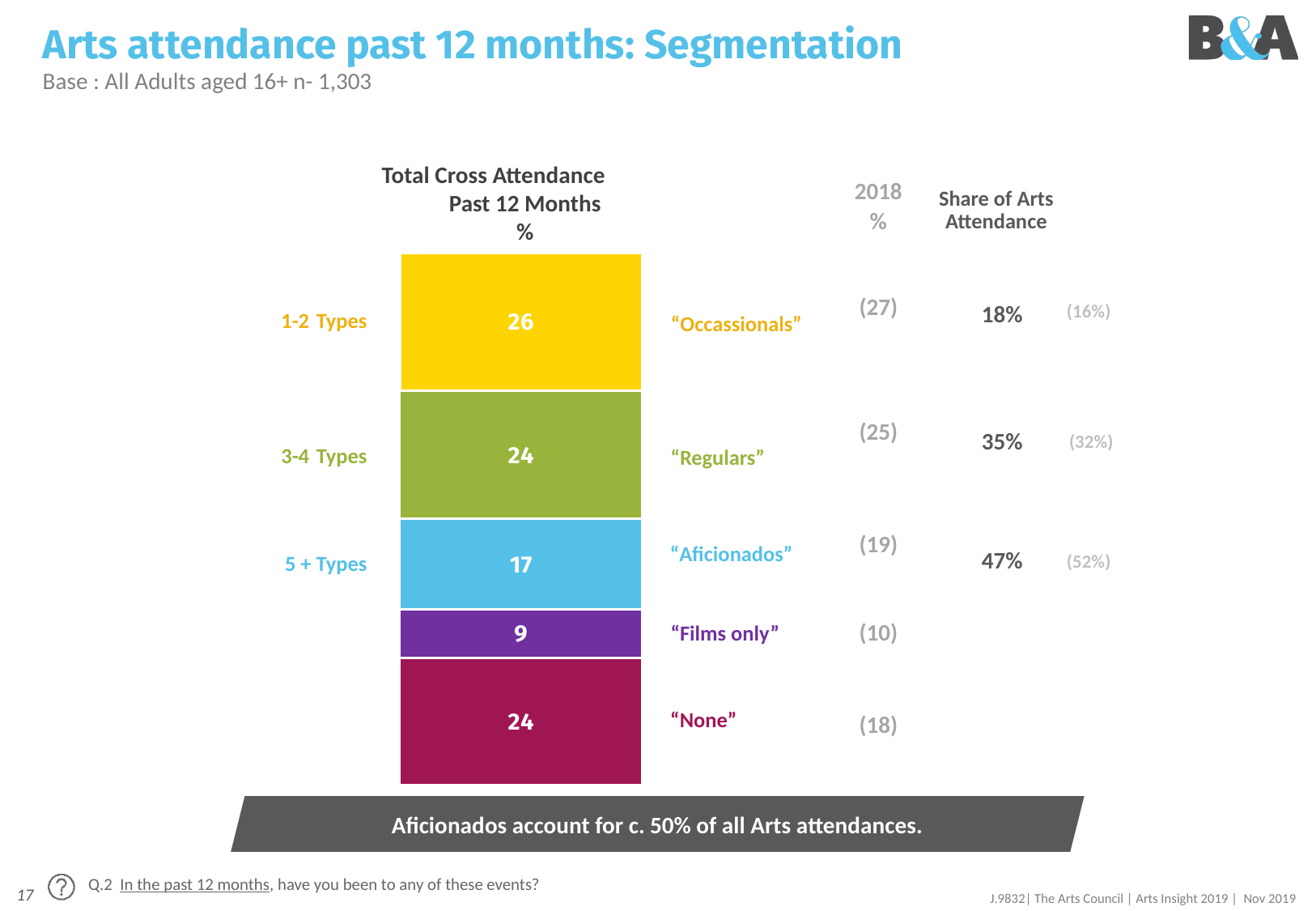

# Arts attendance past 12 months: Segmentation
Base : All Adults aged 16+ n- 1,303
Total Cross Attendance             Past 12 Months
%
| 2018 |
| --- |
| % |
| (27) |
| (25) |
| (19) |
| (10) |
| (18) |
Share of Arts Attendance

### Chart

| Category | % | Weekly + | Monthly + | Less often |  |  |
|---|---|---|---|---|---|---|
| Total | None | 26.0 | 24.0 | 17.0 | 9.0 | 24.0 |
1-2 Types
(16%)
18%
“Occassionals”
35%
(32%)
3-4 Types
“Regulars”
“Aficionados”
47%
(52%)
5 + Types
“Films only”
“None”
Aficionados account for c. 50% of all Arts attendances.
Q.2  In the past 12 months, have you been to any of these events?